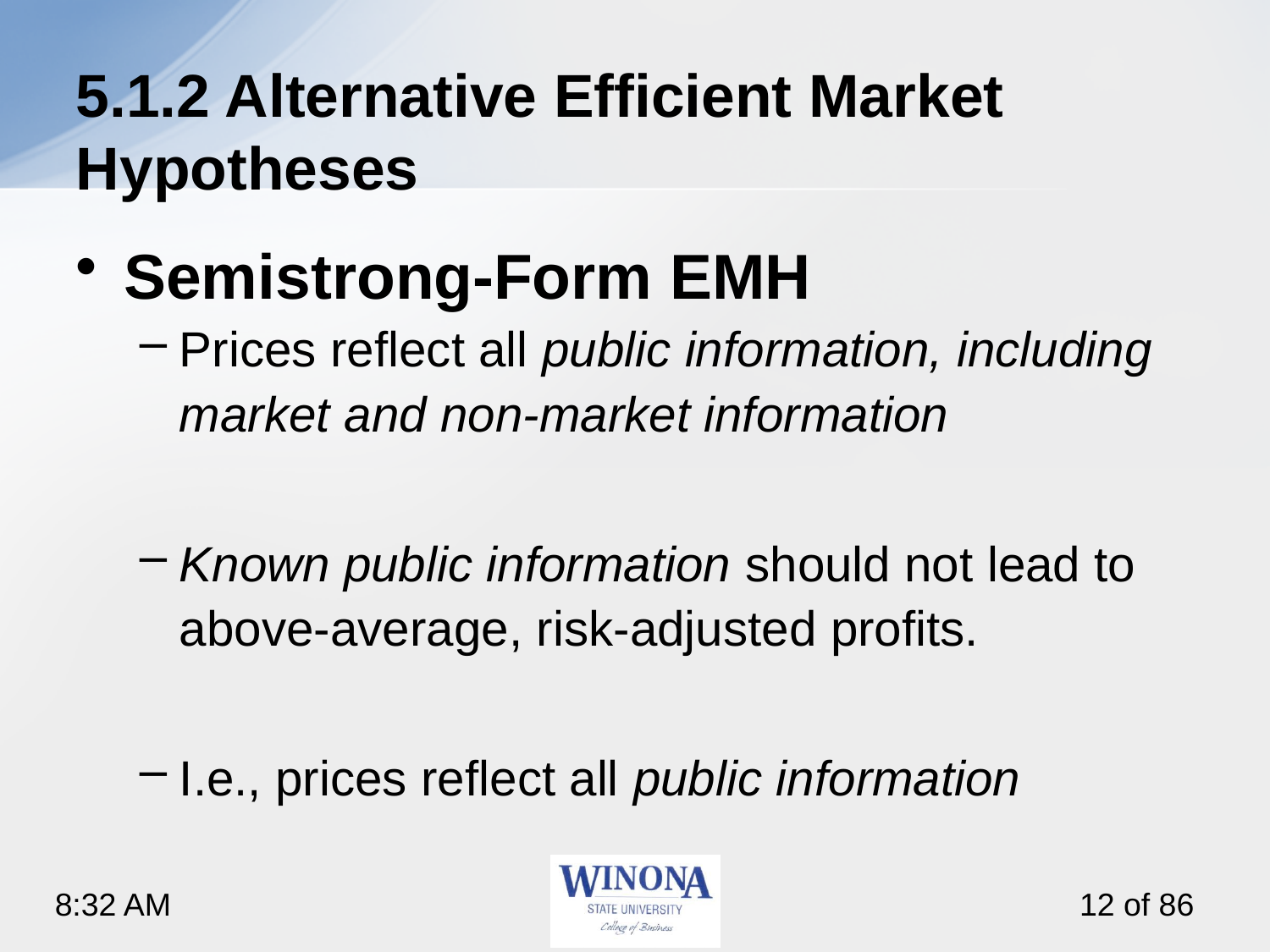

# 5.1.2 Alternative Efficient Market Hypotheses
Semistrong-Form EMH
Prices reflect all public information, including market and non-market information

Known public information should not lead to above-average, risk-adjusted profits.

I.e., prices reflect all public information